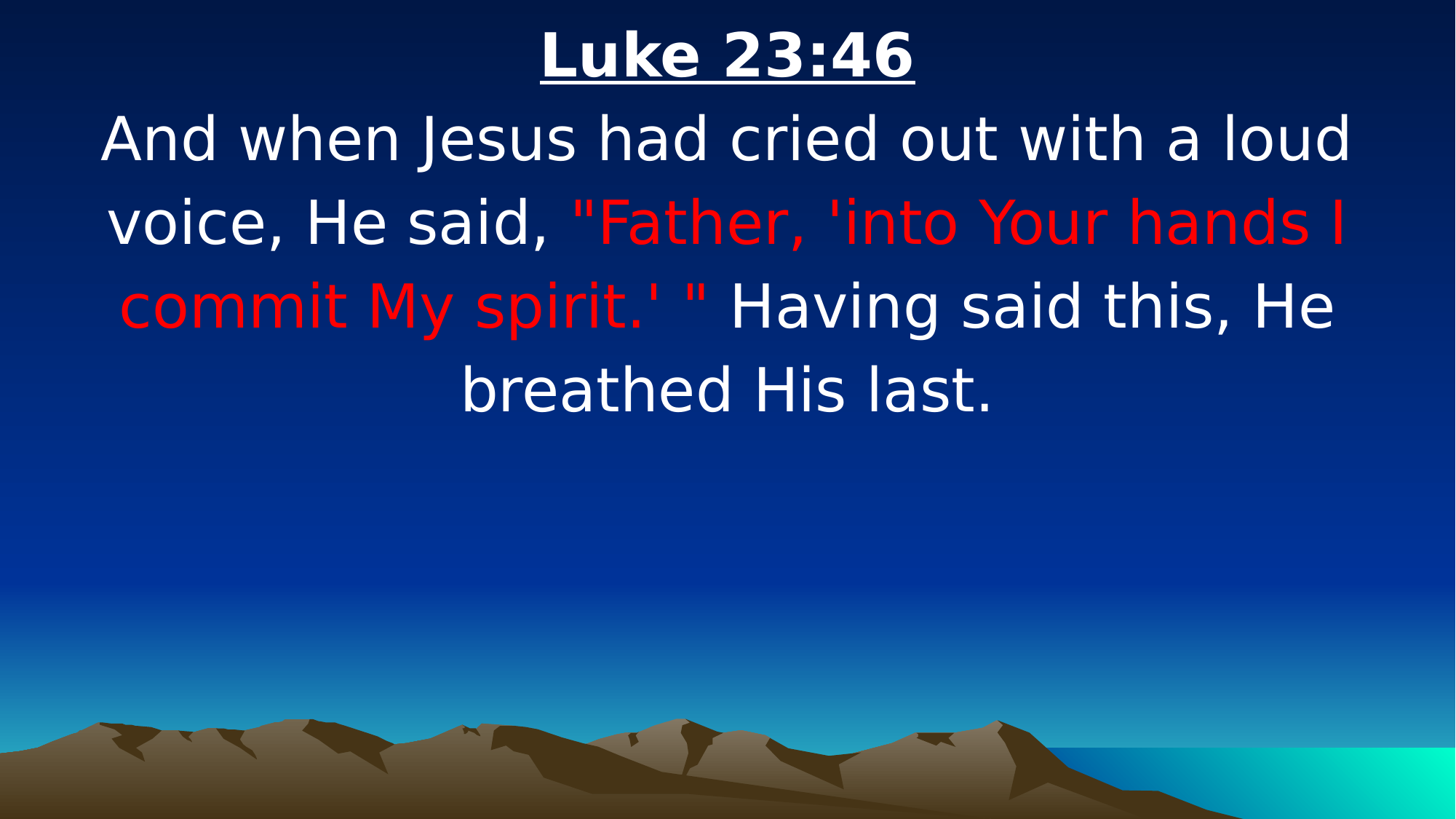

Luke 23:46
And when Jesus had cried out with a loud voice, He said, "Father, 'into Your hands I commit My spirit.' " Having said this, He breathed His last.